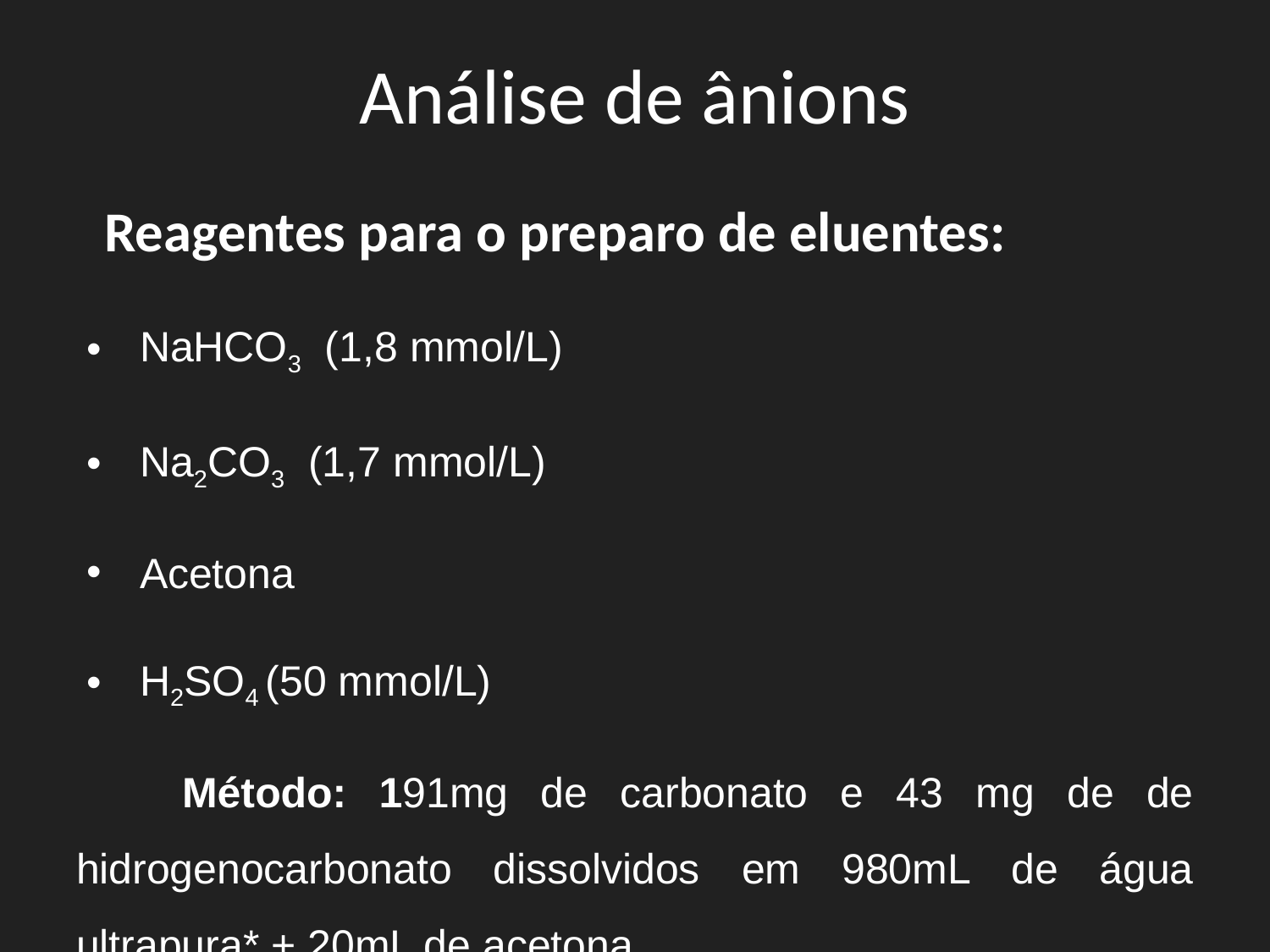

# Análise de ânions
Reagentes para o preparo de eluentes:
NaHCO3  (1,8 mmol/L)
Na2CO3  (1,7 mmol/L)
Acetona
H2SO4 (50 mmol/L)
    Método: 191mg de carbonato e 43 mg de de hidrogenocarbonato dissolvidos em 980mL de água ultrapura* + 20mL de acetona.